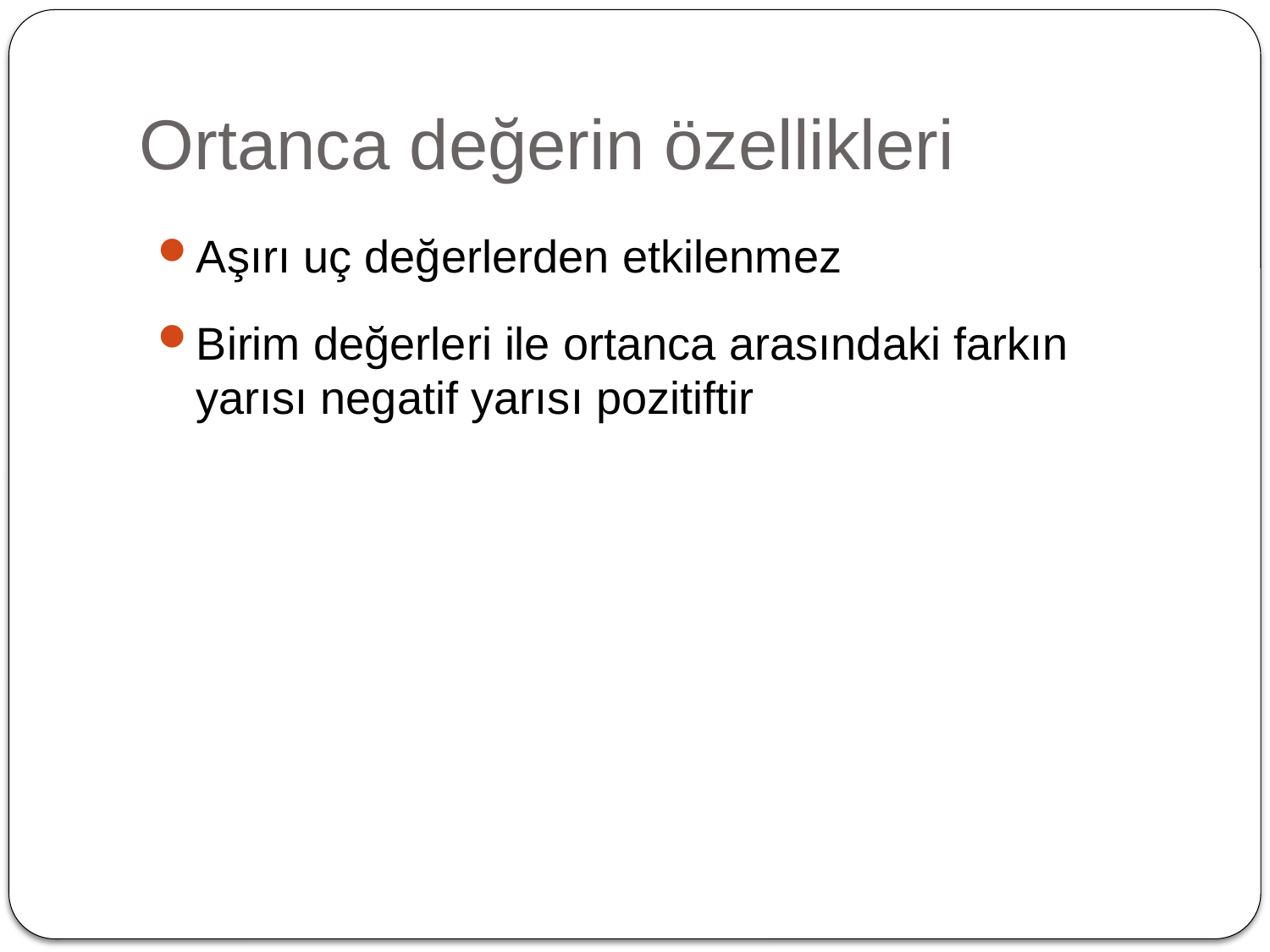

# Ortanca değerin özellikleri
Aşırı uç değerlerden etkilenmez
Birim değerleri ile ortanca arasındaki farkın yarısı negatif yarısı pozitiftir